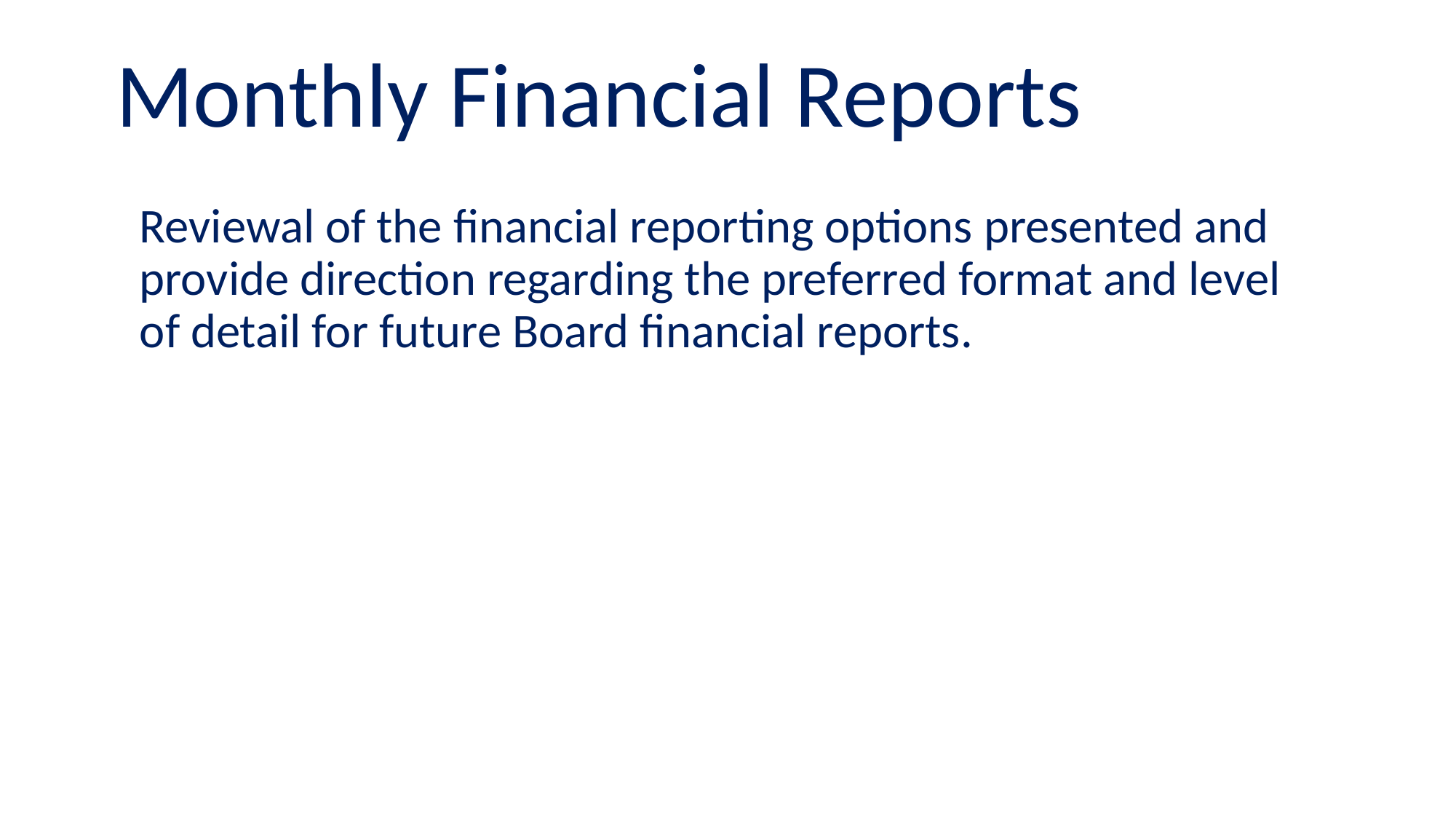

# Monthly Financial Reports
Reviewal of the financial reporting options presented and provide direction regarding the preferred format and level of detail for future Board financial reports.